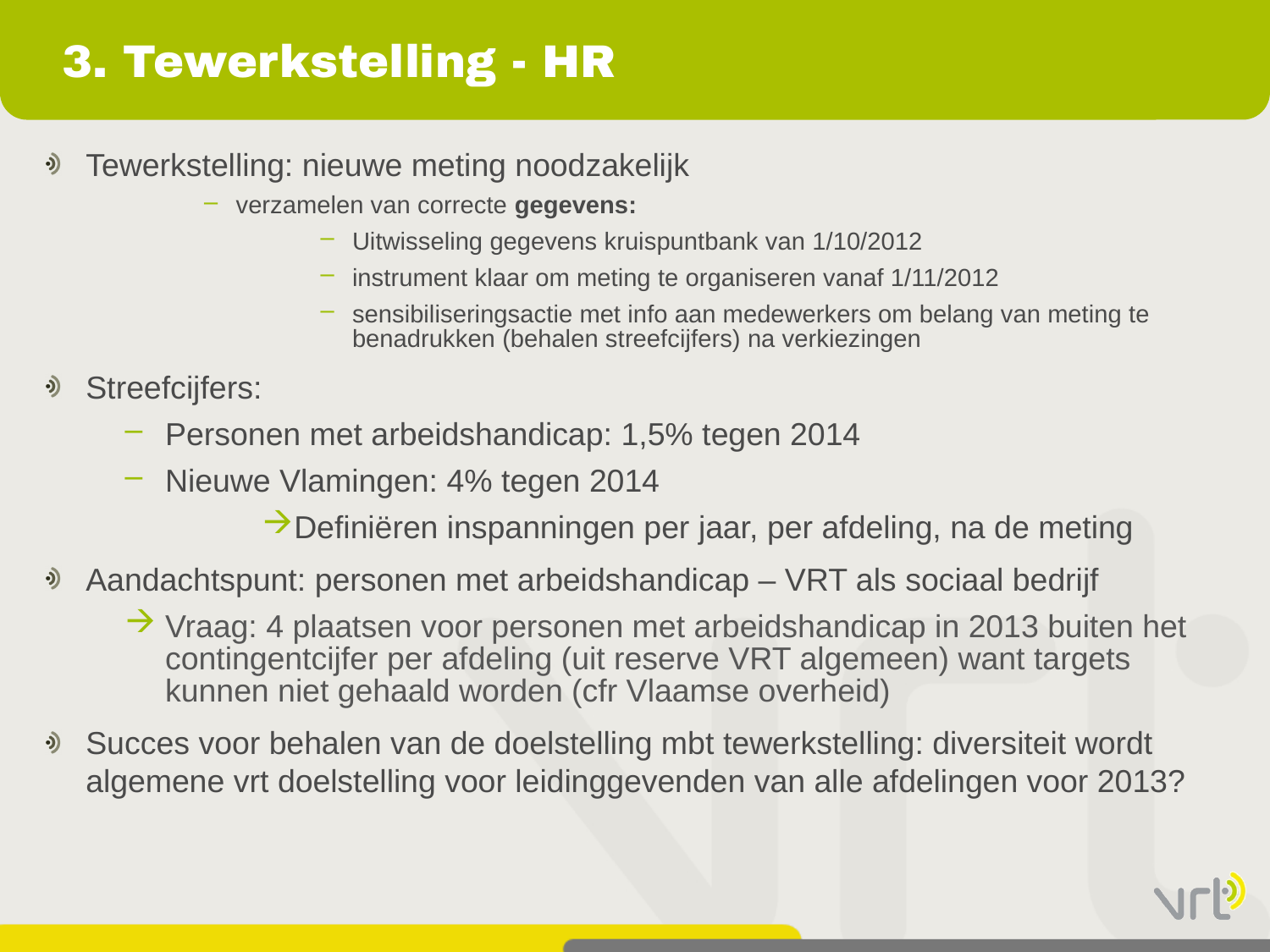

# 3. Tewerkstelling - HR
Tewerkstelling: nieuwe meting noodzakelijk
verzamelen van correcte gegevens:
Uitwisseling gegevens kruispuntbank van 1/10/2012
instrument klaar om meting te organiseren vanaf 1/11/2012
sensibiliseringsactie met info aan medewerkers om belang van meting te benadrukken (behalen streefcijfers) na verkiezingen
Streefcijfers:
Personen met arbeidshandicap: 1,5% tegen 2014
Nieuwe Vlamingen: 4% tegen 2014
Definiëren inspanningen per jaar, per afdeling, na de meting
Aandachtspunt: personen met arbeidshandicap – VRT als sociaal bedrijf
Vraag: 4 plaatsen voor personen met arbeidshandicap in 2013 buiten het contingentcijfer per afdeling (uit reserve VRT algemeen) want targets kunnen niet gehaald worden (cfr Vlaamse overheid)
Succes voor behalen van de doelstelling mbt tewerkstelling: diversiteit wordt algemene vrt doelstelling voor leidinggevenden van alle afdelingen voor 2013?